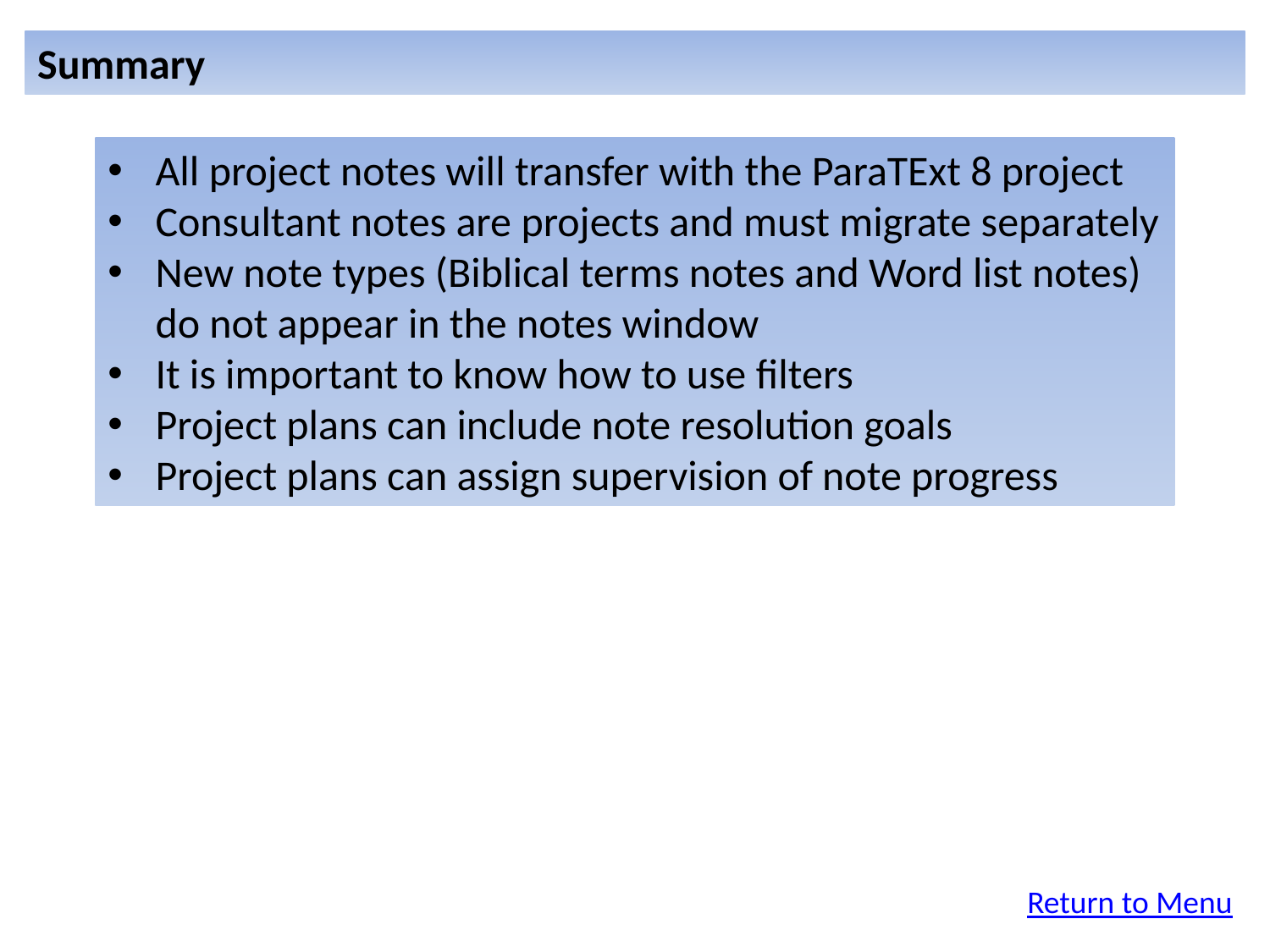

Summary
All project notes will transfer with the ParaTExt 8 project
Consultant notes are projects and must migrate separately
New note types (Biblical terms notes and Word list notes) do not appear in the notes window
It is important to know how to use filters
Project plans can include note resolution goals
Project plans can assign supervision of note progress
Return to Menu